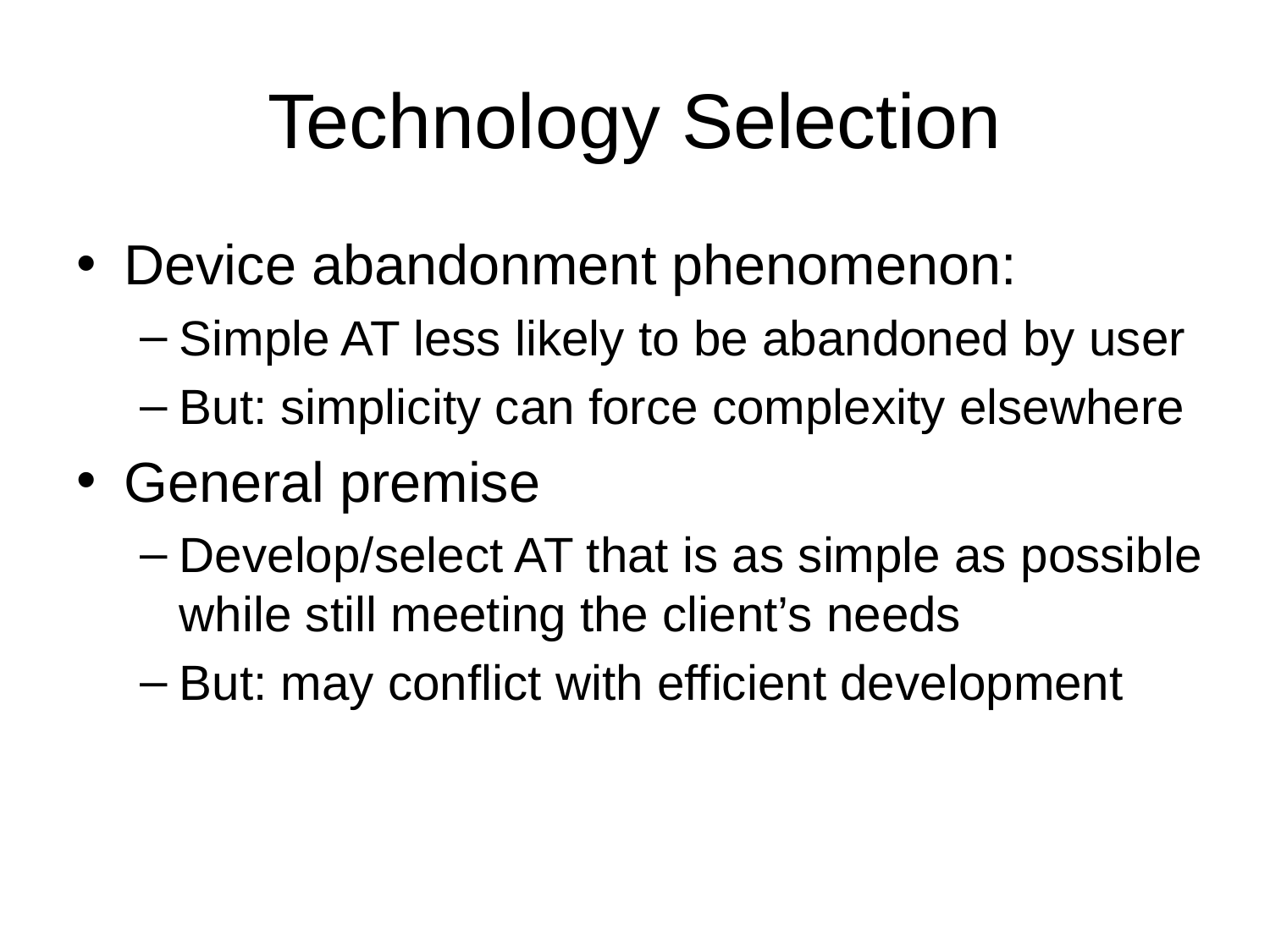

# Technology Selection
Device abandonment phenomenon:
Simple AT less likely to be abandoned by user
But: simplicity can force complexity elsewhere
General premise
Develop/select AT that is as simple as possible
while still meeting the client’s needs
But: may conflict with efficient development